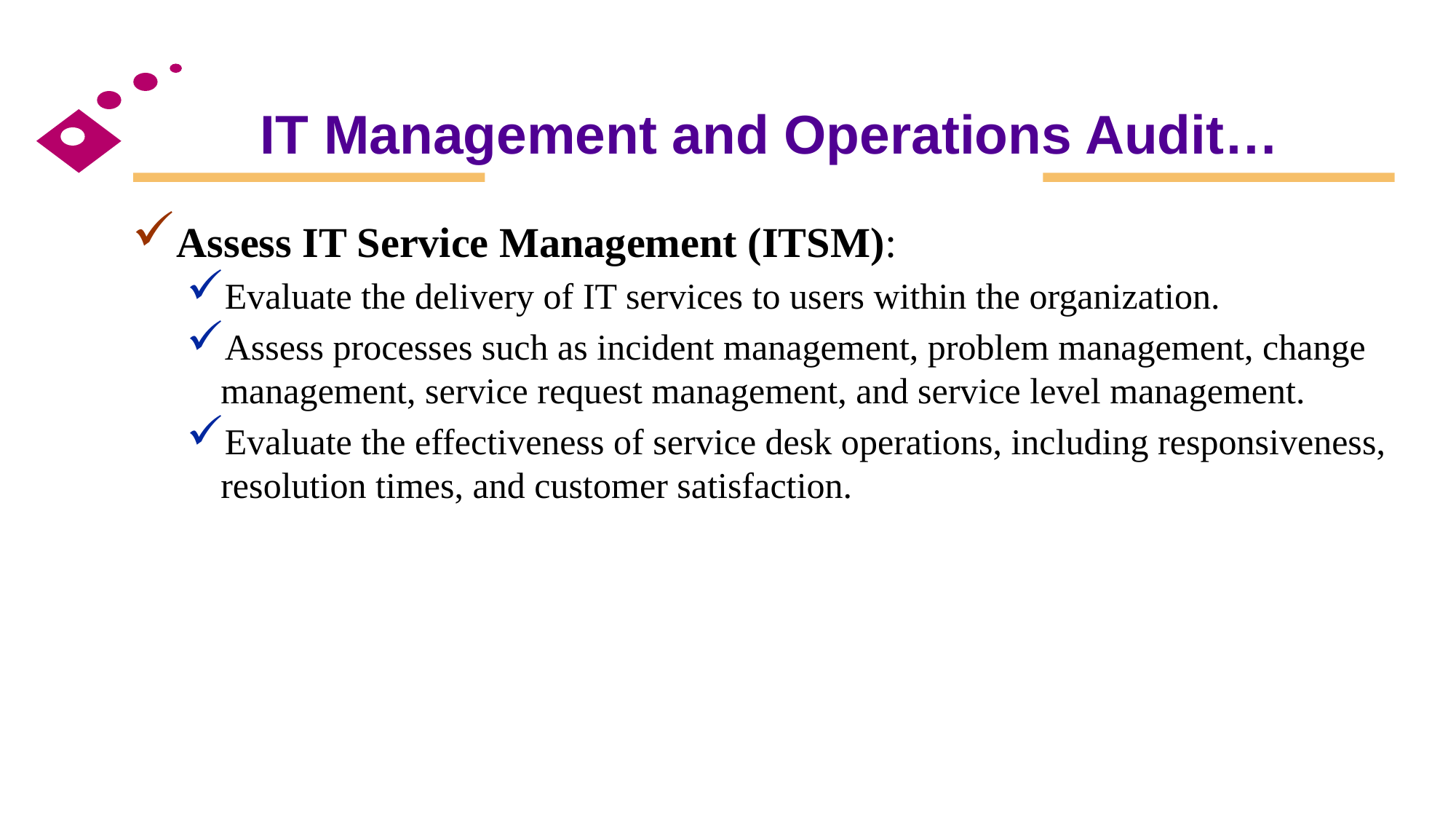

# IT Management and Operations Audit…
Assess IT Service Management (ITSM):
Evaluate the delivery of IT services to users within the organization.
Assess processes such as incident management, problem management, change management, service request management, and service level management.
Evaluate the effectiveness of service desk operations, including responsiveness, resolution times, and customer satisfaction.